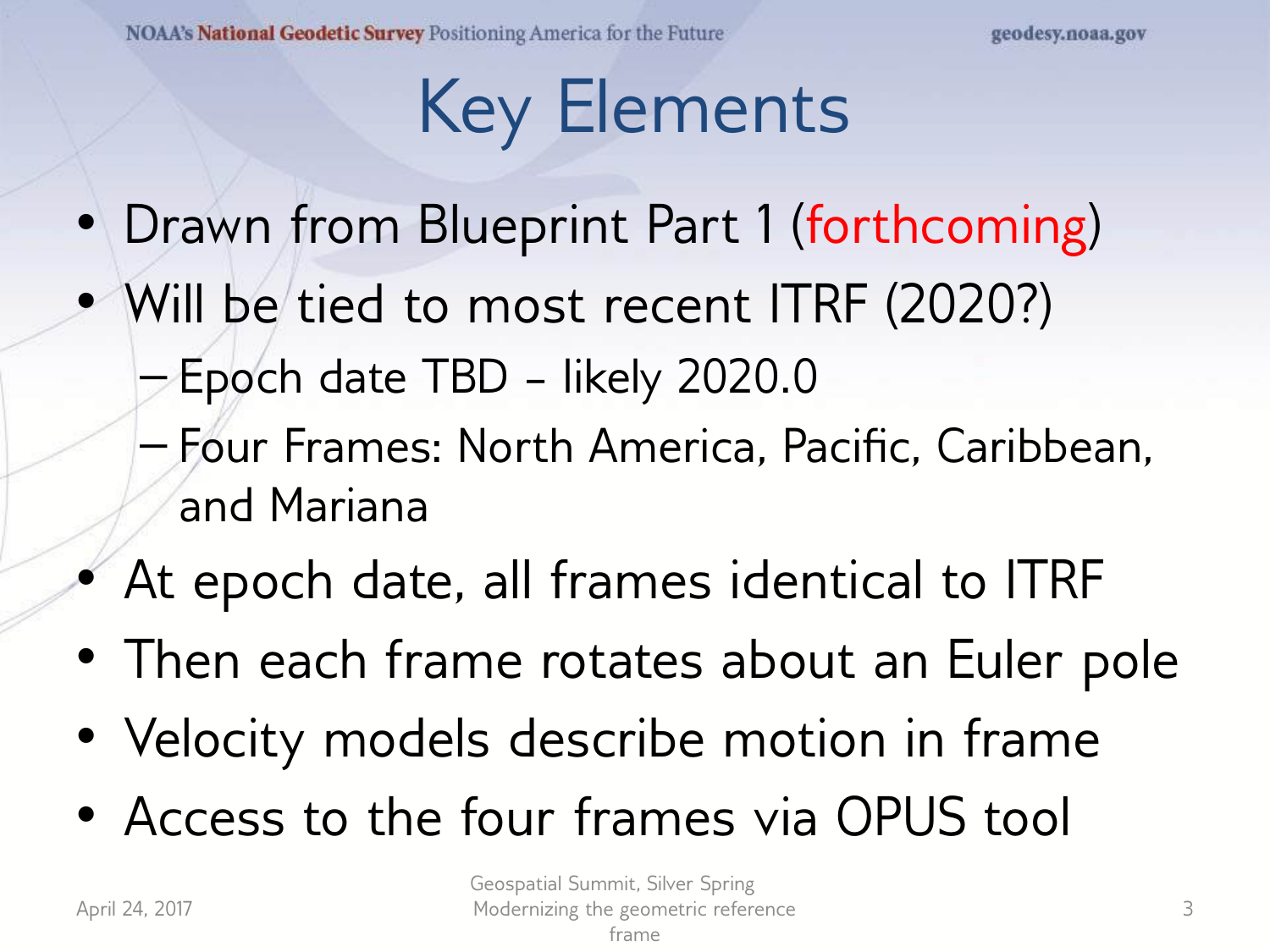

# Key Elements
Drawn from Blueprint Part 1 (forthcoming)
Will be tied to most recent ITRF (2020?)
Epoch date TBD – likely 2020.0
Four Frames: North America, Pacific, Caribbean, and Mariana
At epoch date, all frames identical to ITRF
Then each frame rotates about an Euler pole
Velocity models describe motion in frame
Access to the four frames via OPUS tool
April 24, 2017
Geospatial Summit, Silver Spring        Modernizing the geometric reference frame
3